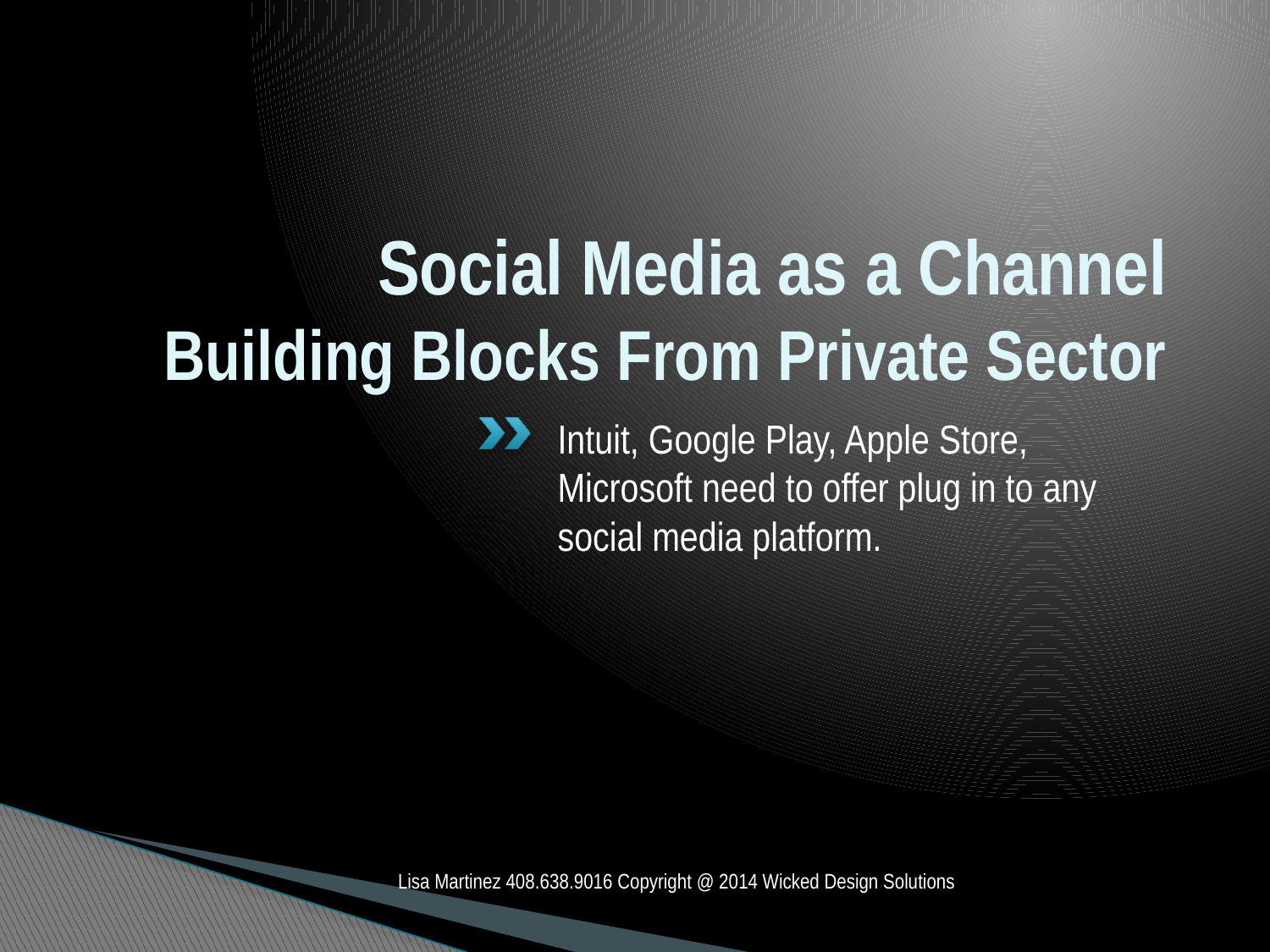

# Social Media as a Channel Building Blocks From Private Sector
Intuit, Google Play, Apple Store, Microsoft need to offer plug in to any social media platform.
Lisa Martinez 408.638.9016 Copyright @ 2014 Wicked Design Solutions